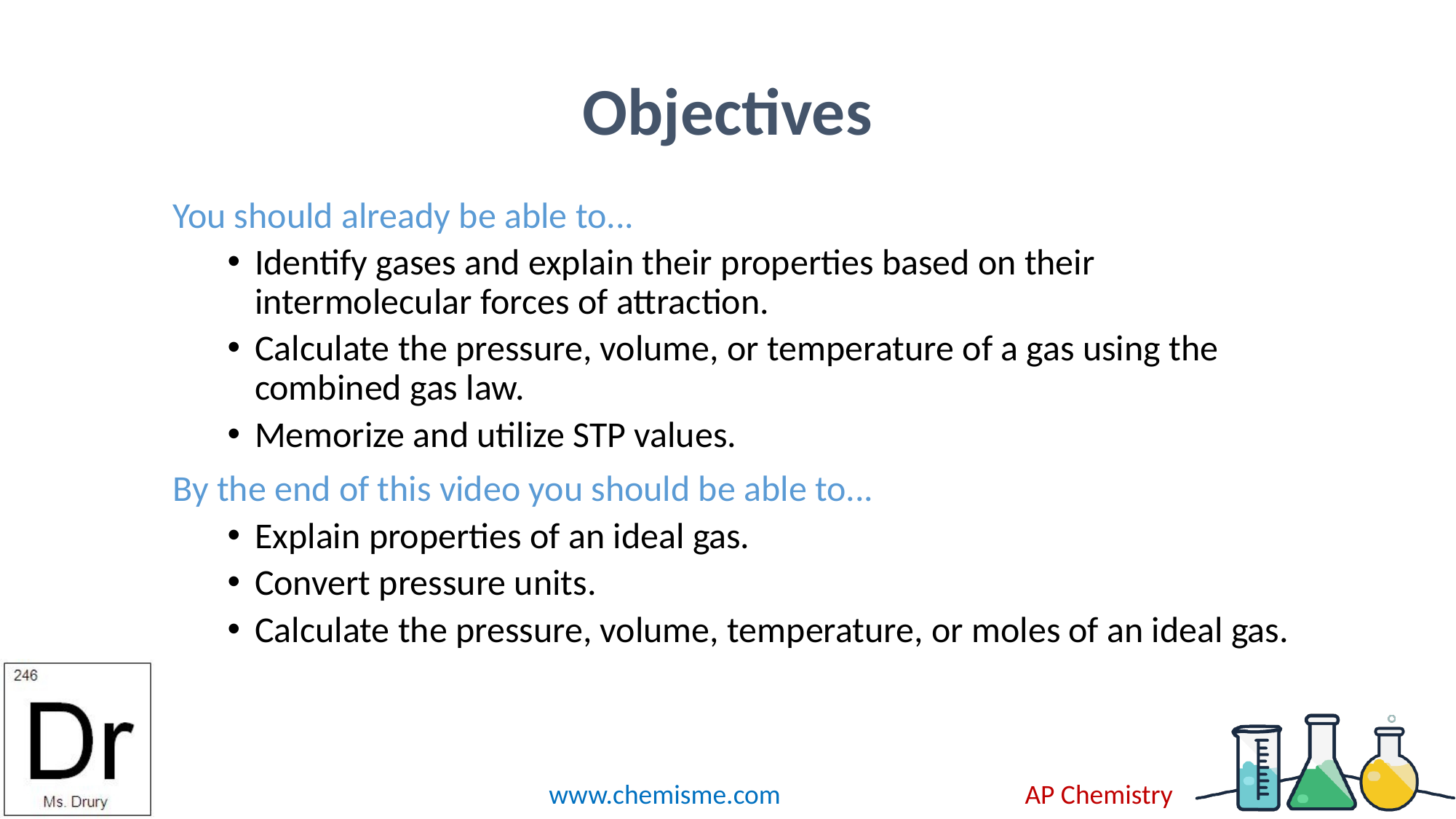

# Objectives
You should already be able to...
Identify gases and explain their properties based on their intermolecular forces of attraction.
Calculate the pressure, volume, or temperature of a gas using the combined gas law.
Memorize and utilize STP values.
By the end of this video you should be able to...
Explain properties of an ideal gas.
Convert pressure units.
Calculate the pressure, volume, temperature, or moles of an ideal gas.